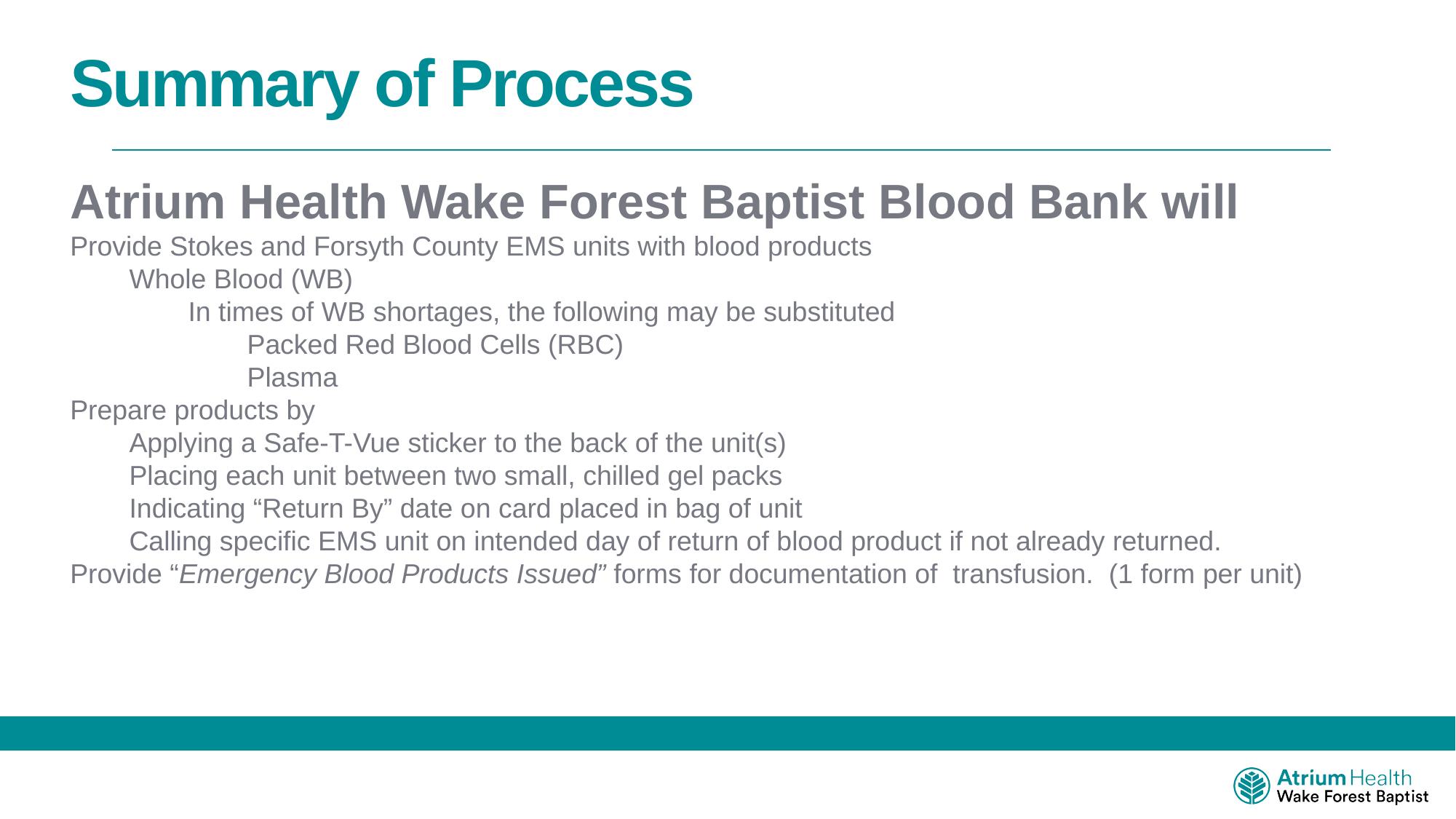

Summary of Process
Atrium Health Wake Forest Baptist Blood Bank will
Provide Stokes and Forsyth County EMS units with blood products
Whole Blood (WB)
In times of WB shortages, the following may be substituted
Packed Red Blood Cells (RBC)
Plasma
Prepare products by
Applying a Safe-T-Vue sticker to the back of the unit(s)
Placing each unit between two small, chilled gel packs
Indicating “Return By” date on card placed in bag of unit
Calling specific EMS unit on intended day of return of blood product if not already returned.
Provide “Emergency Blood Products Issued” forms for documentation of  transfusion.  (1 form per unit)